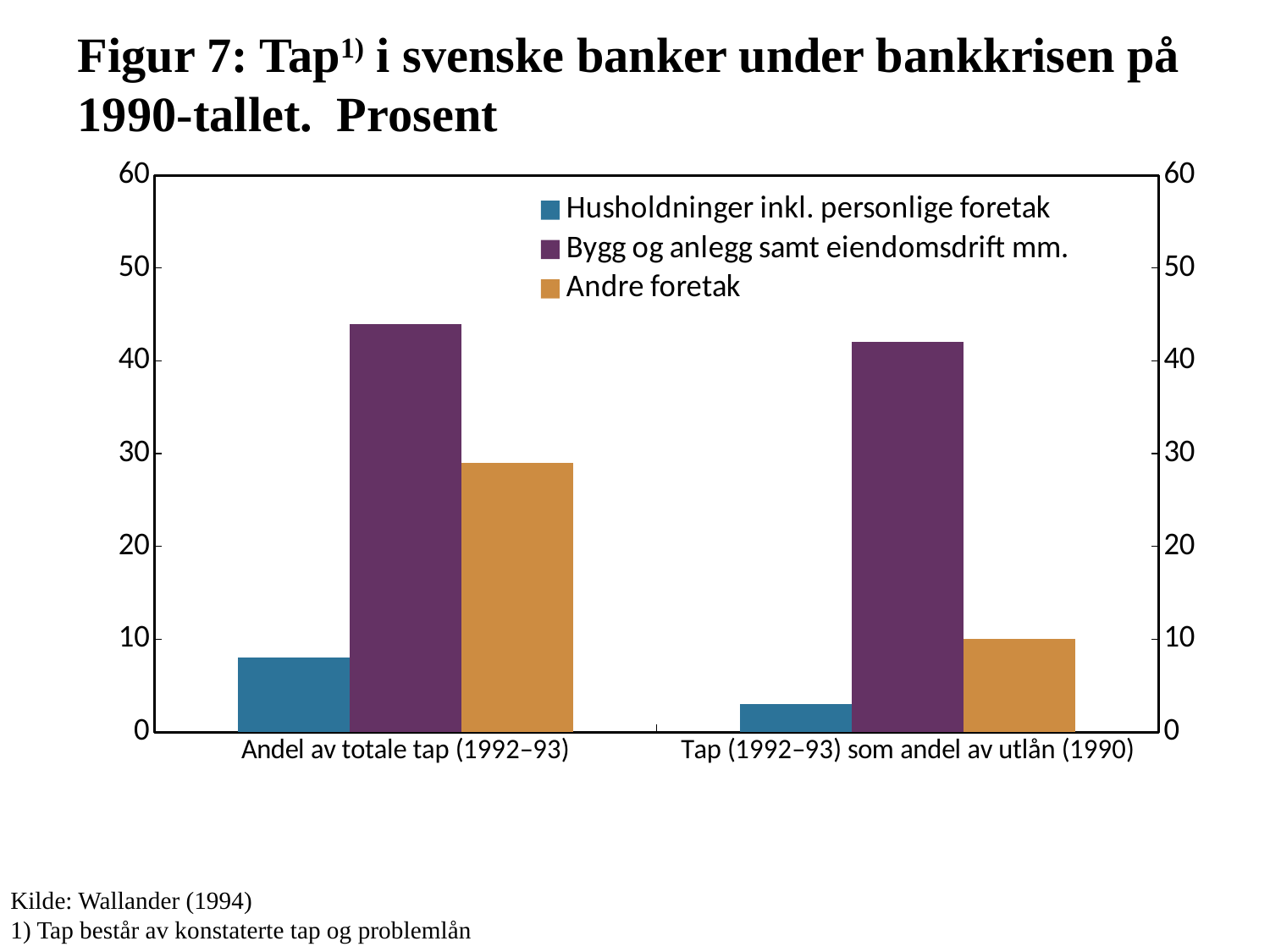

# Figur 7: Tap1) i svenske banker under bankkrisen på 1990-tallet.  Prosent

### Chart

| Category | Husholdninger inkl. personlige foretak | Bygg og anlegg samt eiendomsdrift mm. | Andre foretak | Column1 |
|---|---|---|---|---|
| Andel av totale tap (1992–93) | 8.0 | 44.0 | 29.0 | 2.0 |
| Tap (1992–93) som andel av utlån (1990) | 3.0 | 42.0 | 10.0 | 2.0 |
Kilde: Wallander (1994)
1) Tap består av konstaterte tap og problemlån